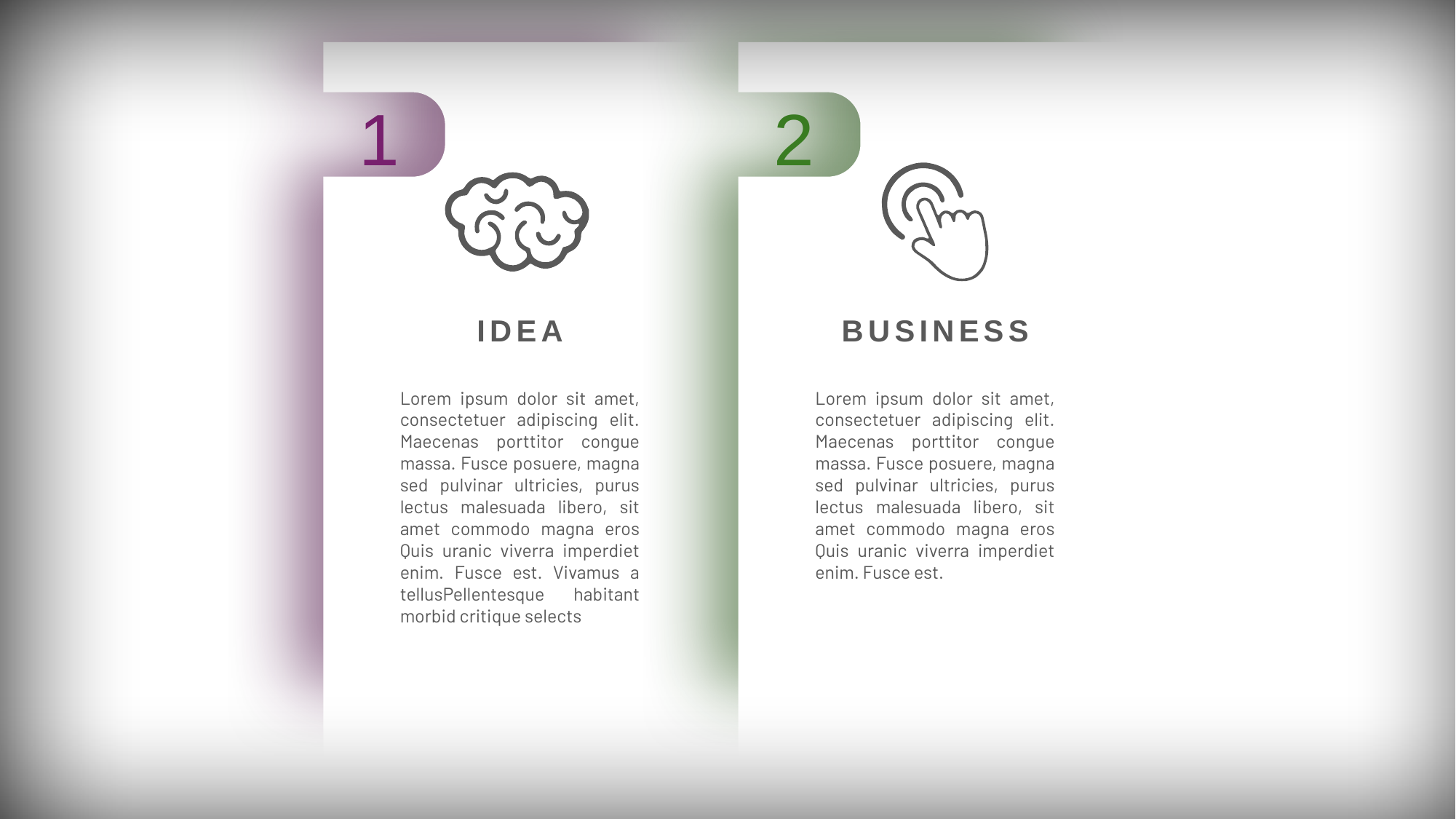

1

IDEA
Lorem ipsum dolor sit amet, consectetuer adipiscing elit. Maecenas porttitor congue massa. Fusce posuere, magna sed pulvinar ultricies, purus lectus malesuada libero, sit amet commodo magna eros Quis uranic viverra imperdiet enim. Fusce est. Vivamus a tellusPellentesque habitant morbid critique selects

2

BUSINESS
Lorem ipsum dolor sit amet, consectetuer adipiscing elit. Maecenas porttitor congue massa. Fusce posuere, magna sed pulvinar ultricies, purus lectus malesuada libero, sit amet commodo magna eros Quis uranic viverra imperdiet enim. Fusce est.